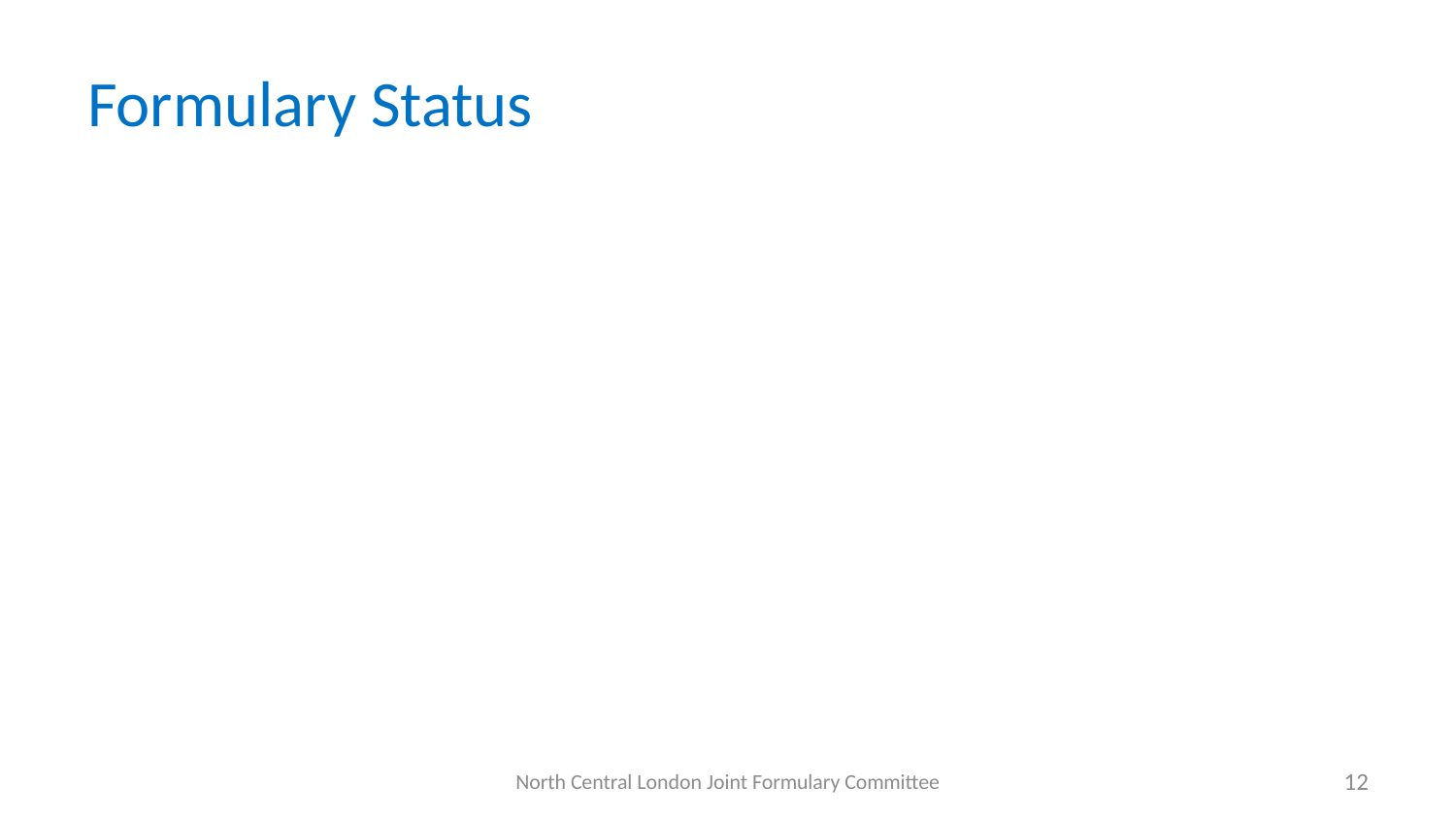

# Formulary Status

North Central London Joint Formulary Committee
12